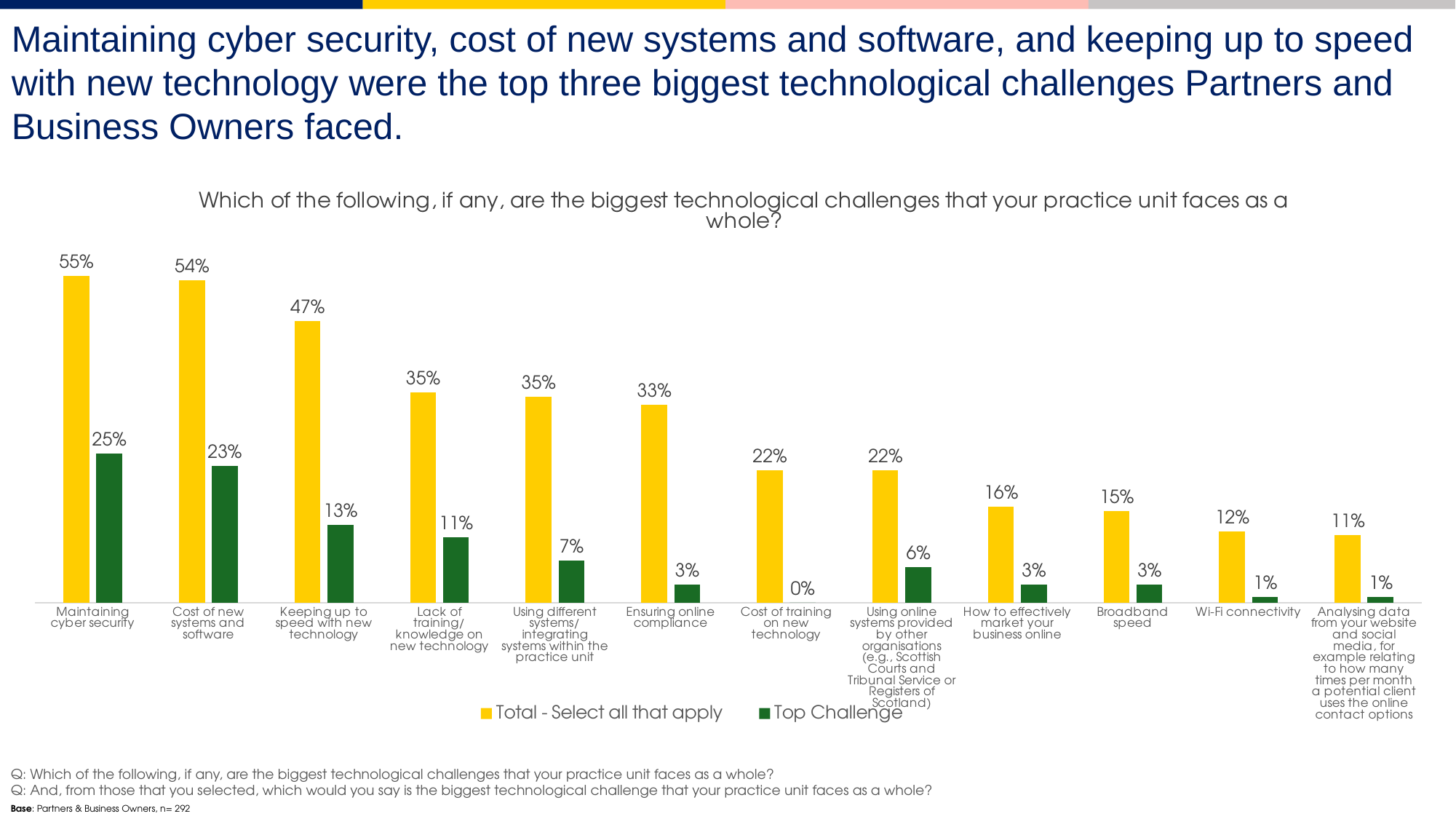

Maintaining cyber security, cost of new systems and software, and keeping up to speed with new technology were the top three biggest technological challenges Partners and Business Owners faced.

### Chart: Which of the following, if any, are the biggest technological challenges that your practice unit faces as a whole?

| Category | Total - Select all that apply | Top Challenge |
|---|---|---|
| Maintaining cyber security | 0.5479452054795 | 0.25 |
| Cost of new systems and software | 0.541095890411 | 0.23 |
| Keeping up to speed with new technology | 0.472602739726 | 0.13 |
| Lack of training/knowledge on new technology | 0.3527397260274 | 0.11 |
| Using different systems/integrating systems within the practice unit | 0.3458904109589 | 0.07 |
| Ensuring online compliance | 0.3321917808219 | 0.03 |
| Cost of training on new technology | 0.222602739726 | 0.0 |
| Using online systems provided by other organisations (e.g., Scottish Courts and Tribunal Service or Registers of Scotland) | 0.222602739726 | 0.06 |
| How to effectively market your business online | 0.1609589041096 | 0.03 |
| Broadband speed | 0.1541095890411 | 0.03 |
| Wi-Fi connectivity | 0.1198630136986 | 0.01 |
| Analysing data from your website and social media, for example relating to how many times per month a potential client uses the online contact options | 0.1130136986301 | 0.01 |
Q: Which of the following, if any, are the biggest technological challenges that your practice unit faces as a whole?
Q: And, from those that you selected, which would you say is the biggest technological challenge that your practice unit faces as a whole?
Base: Partners & Business Owners, n= 292